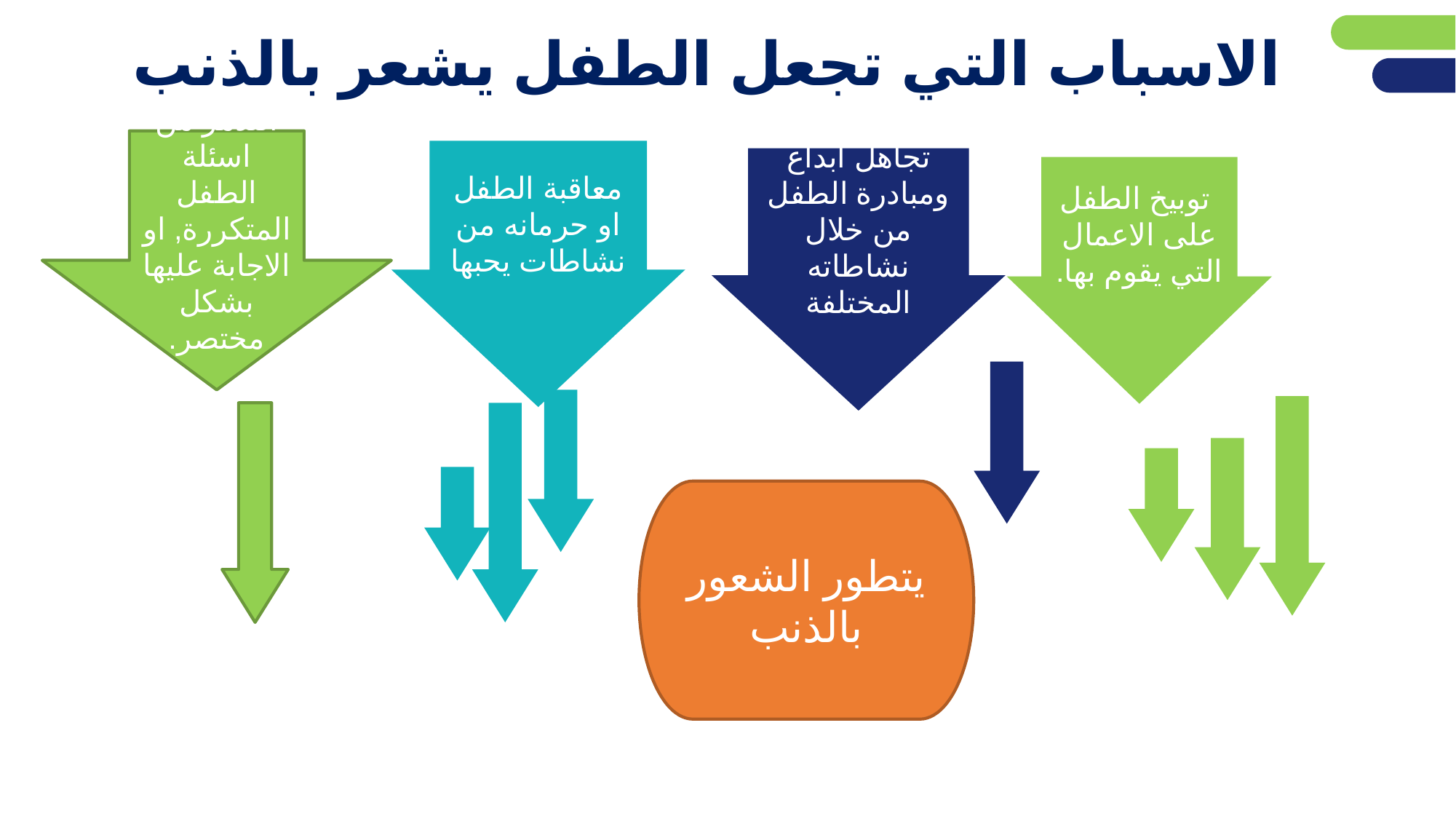

# الاسباب التي تجعل الطفل يشعر بالذنب
תוכלו להעתיק מכאן צורות, להדביק אותן בשקופית הרצויה ולמלא אותן בטקסט המתאים.

(אם אין לכם צורך בשקופית זו, מחקו אותה)
التذمر من اسئلة الطفل المتكررة, او الاجابة عليها بشكل مختصر.
معاقبة الطفل او حرمانه من نشاطات يحبها
تجاهل ابداع ومبادرة الطفل من خلال نشاطاته المختلفة
 توبيخ الطفل على الاعمال التي يقوم بها.

يتطور الشعور بالذنب